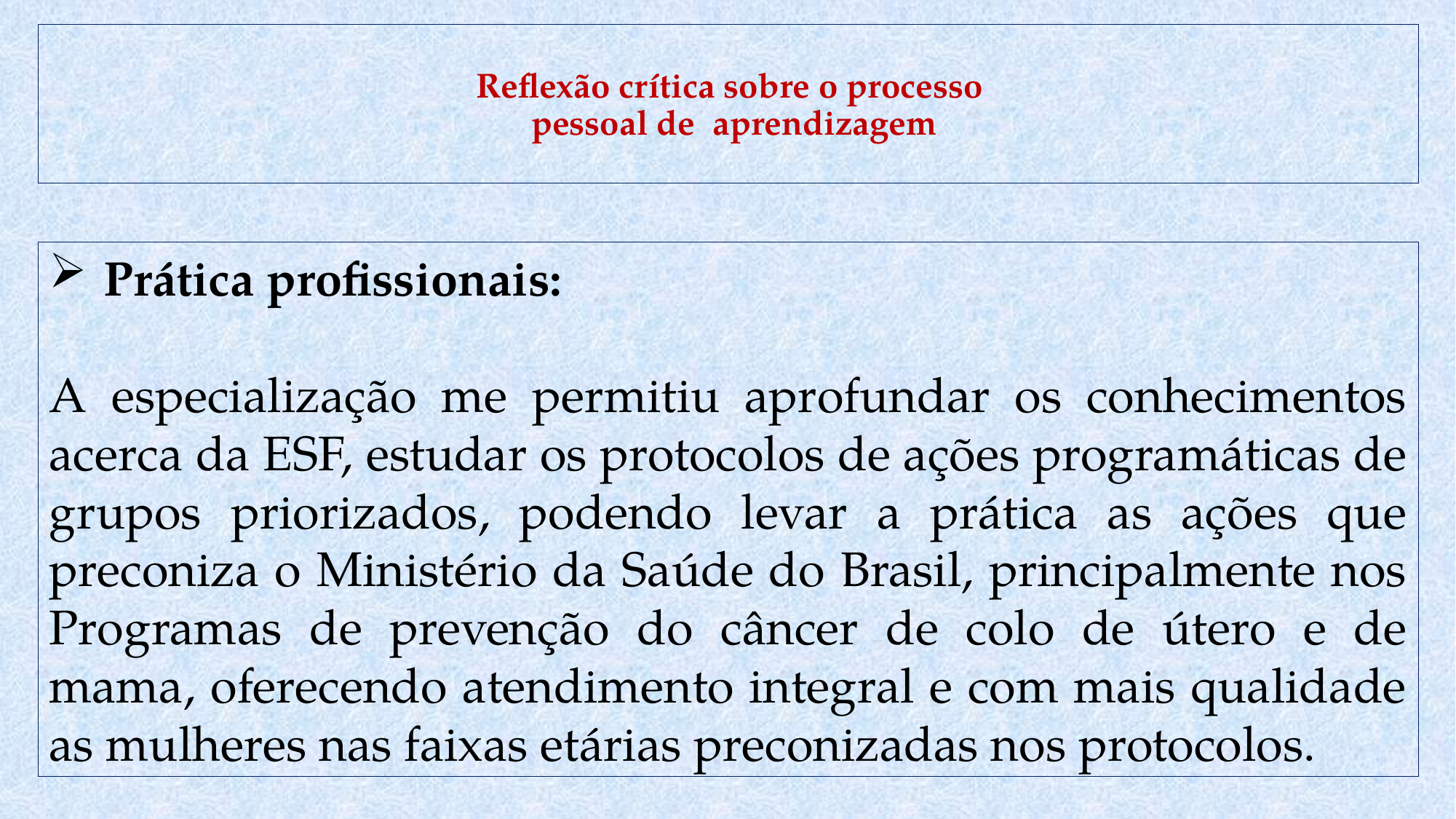

# Reflexão crítica sobre o processo pessoal de  aprendizagem
Prática profissionais:

A especialização me permitiu aprofundar os conhecimentos acerca da ESF, estudar os protocolos de ações programáticas de grupos priorizados, podendo levar a prática as ações que preconiza o Ministério da Saúde do Brasil, principalmente nos Programas de prevenção do câncer de colo de útero e de mama, oferecendo atendimento integral e com mais qualidade as mulheres nas faixas etárias preconizadas nos protocolos.